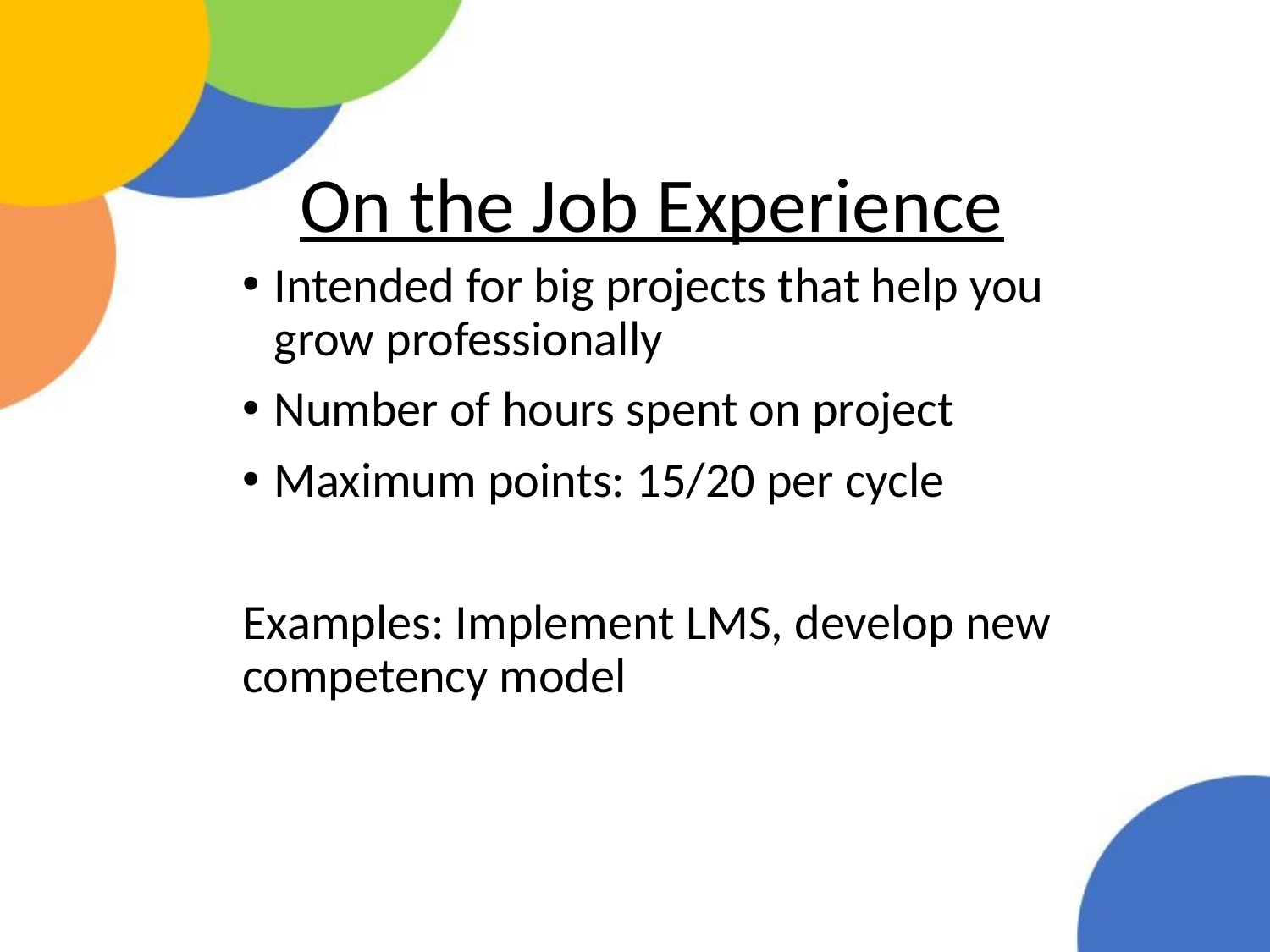

# On the Job Experience
Intended for big projects that help you grow professionally
Number of hours spent on project
Maximum points: 15/20 per cycle

Examples: Implement LMS, develop new competency model